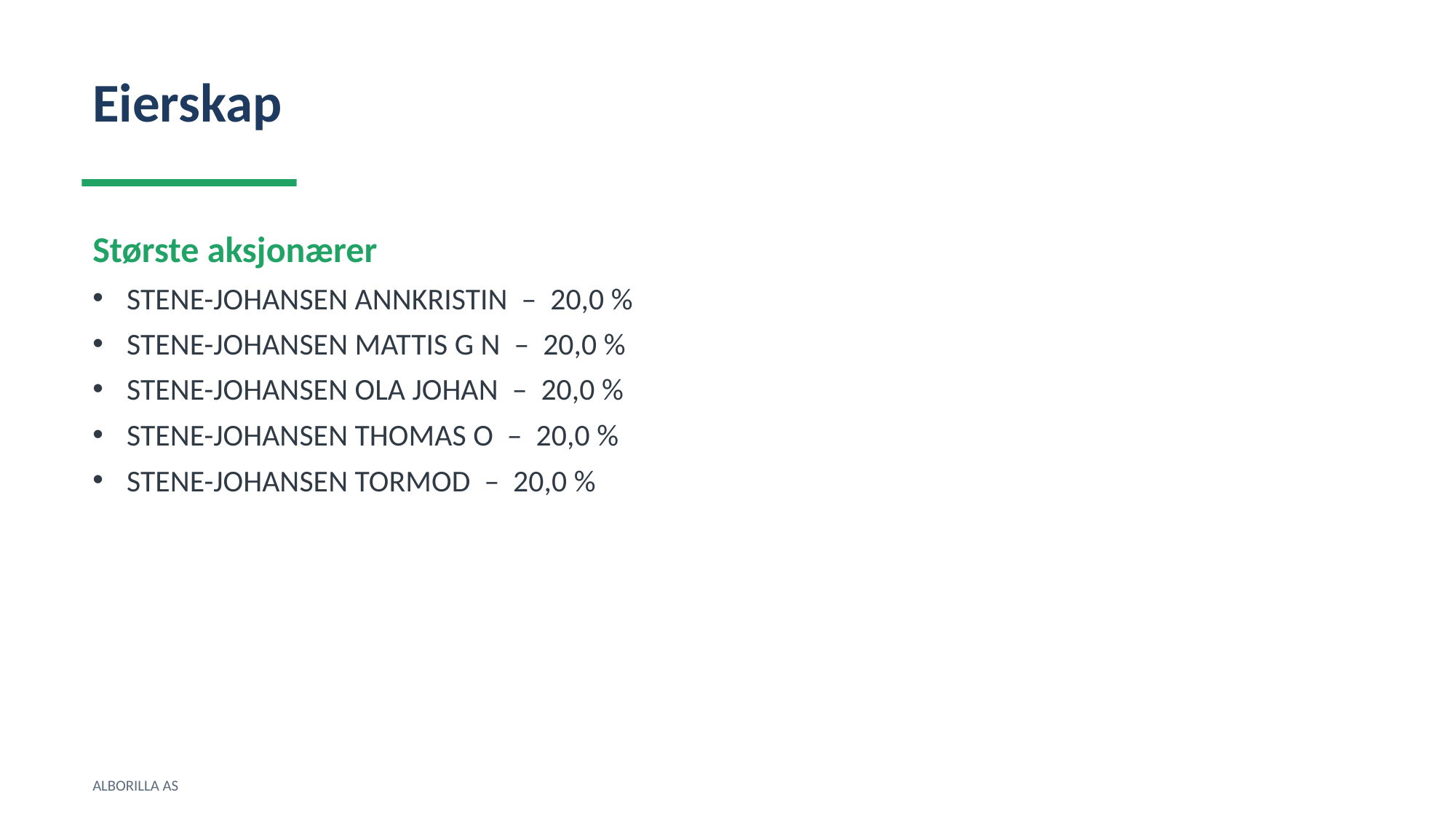

Eierskap

Største aksjonærer
STENE-JOHANSEN ANNKRISTIN  –  20,0 %
STENE-JOHANSEN MATTIS G N  –  20,0 %
STENE-JOHANSEN OLA JOHAN  –  20,0 %
STENE-JOHANSEN THOMAS O  –  20,0 %
STENE-JOHANSEN TORMOD  –  20,0 %
ALBORILLA AS